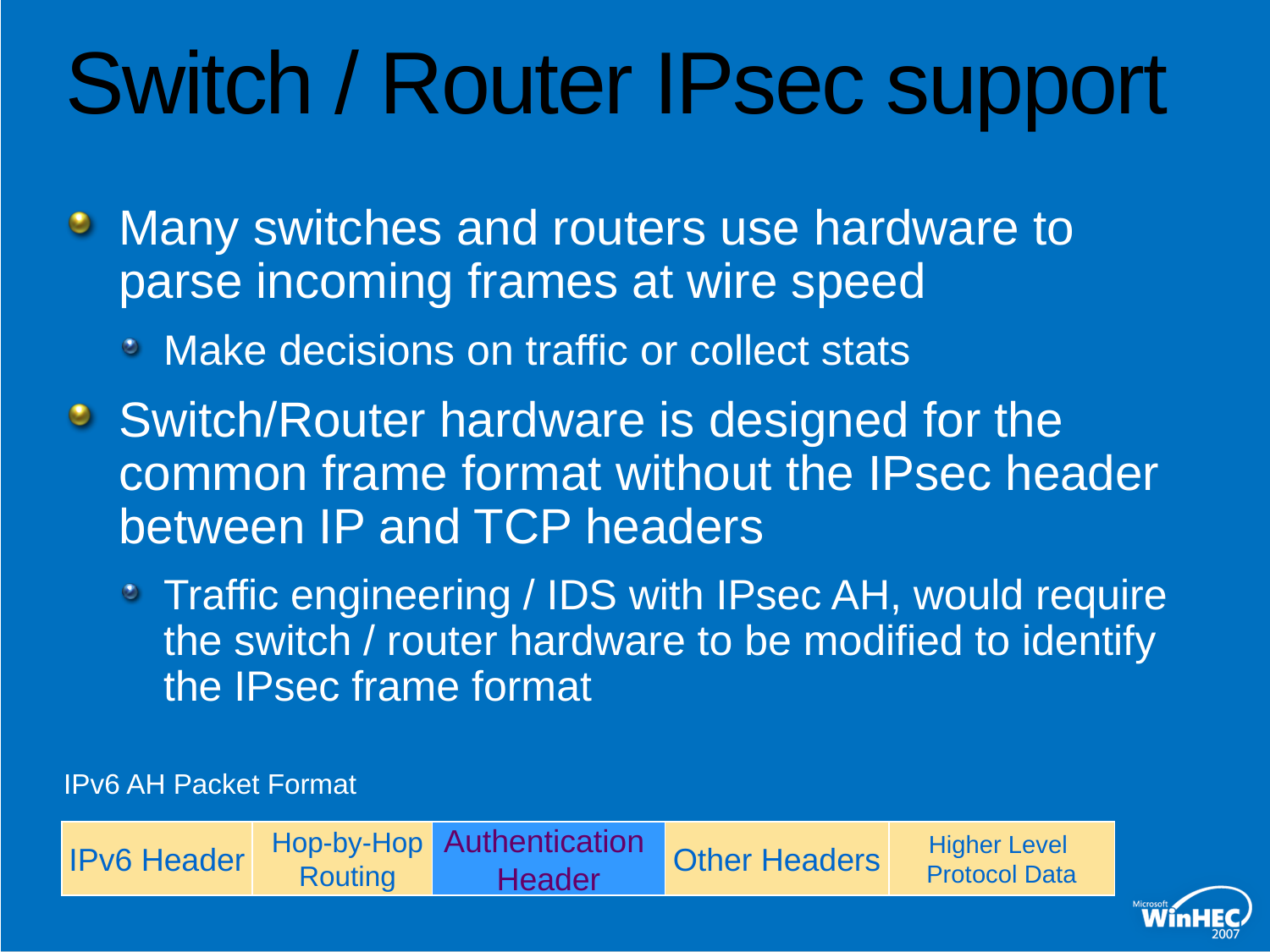

# Switch / Router IPsec support
Many switches and routers use hardware to parse incoming frames at wire speed
Make decisions on traffic or collect stats
Switch/Router hardware is designed for the common frame format without the IPsec header between IP and TCP headers
Traffic engineering / IDS with IPsec AH, would require the switch / router hardware to be modified to identify the IPsec frame format
IPv6 AH Packet Format
IPv6 Header
Hop-by-Hop
Routing
Authentication
Header
Authentication
 Header
Other Headers
Higher Level
Protocol Data